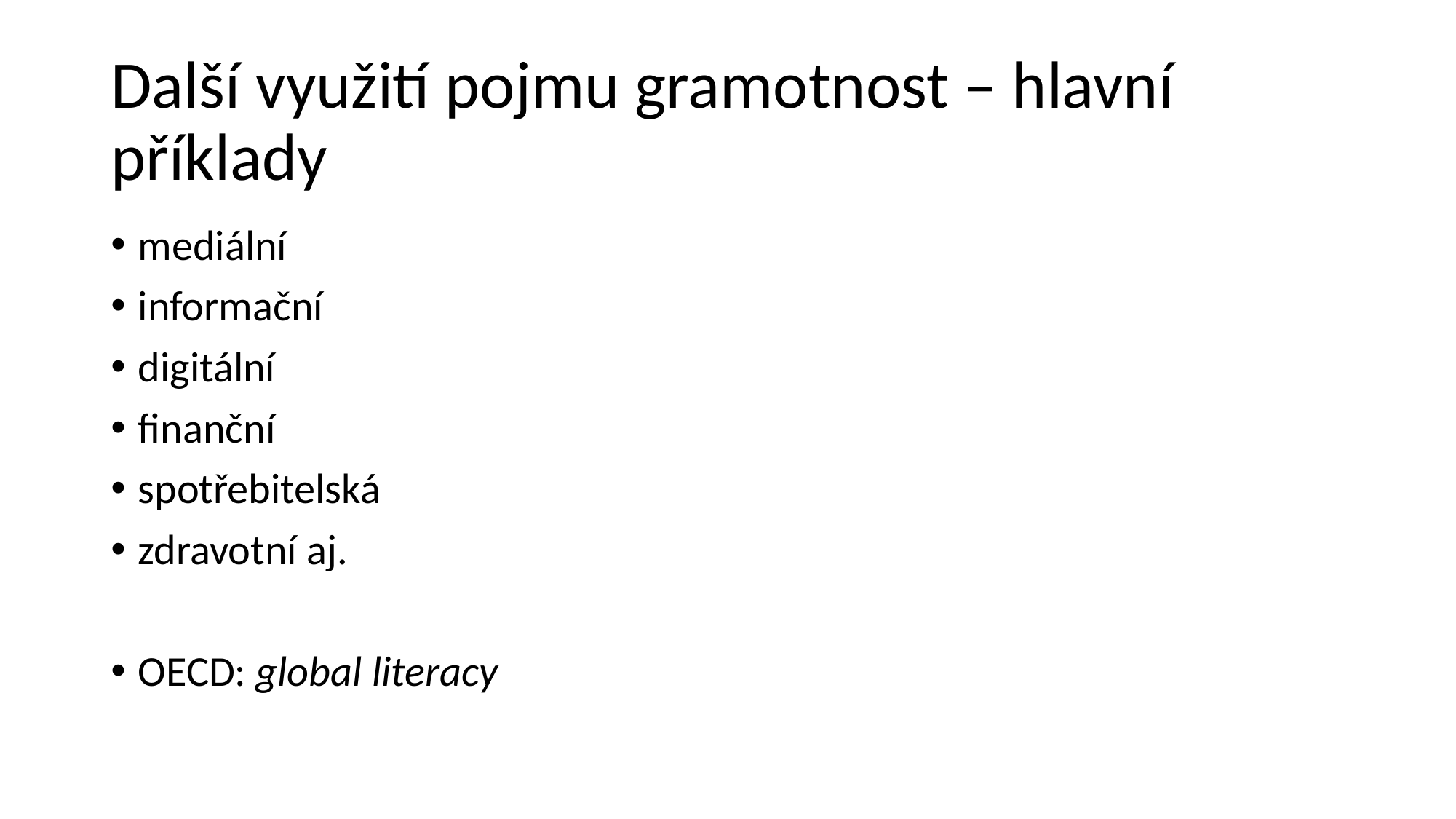

# Další využití pojmu gramotnost – hlavní příklady
mediální
informační
digitální
finanční
spotřebitelská
zdravotní aj.

OECD: global literacy